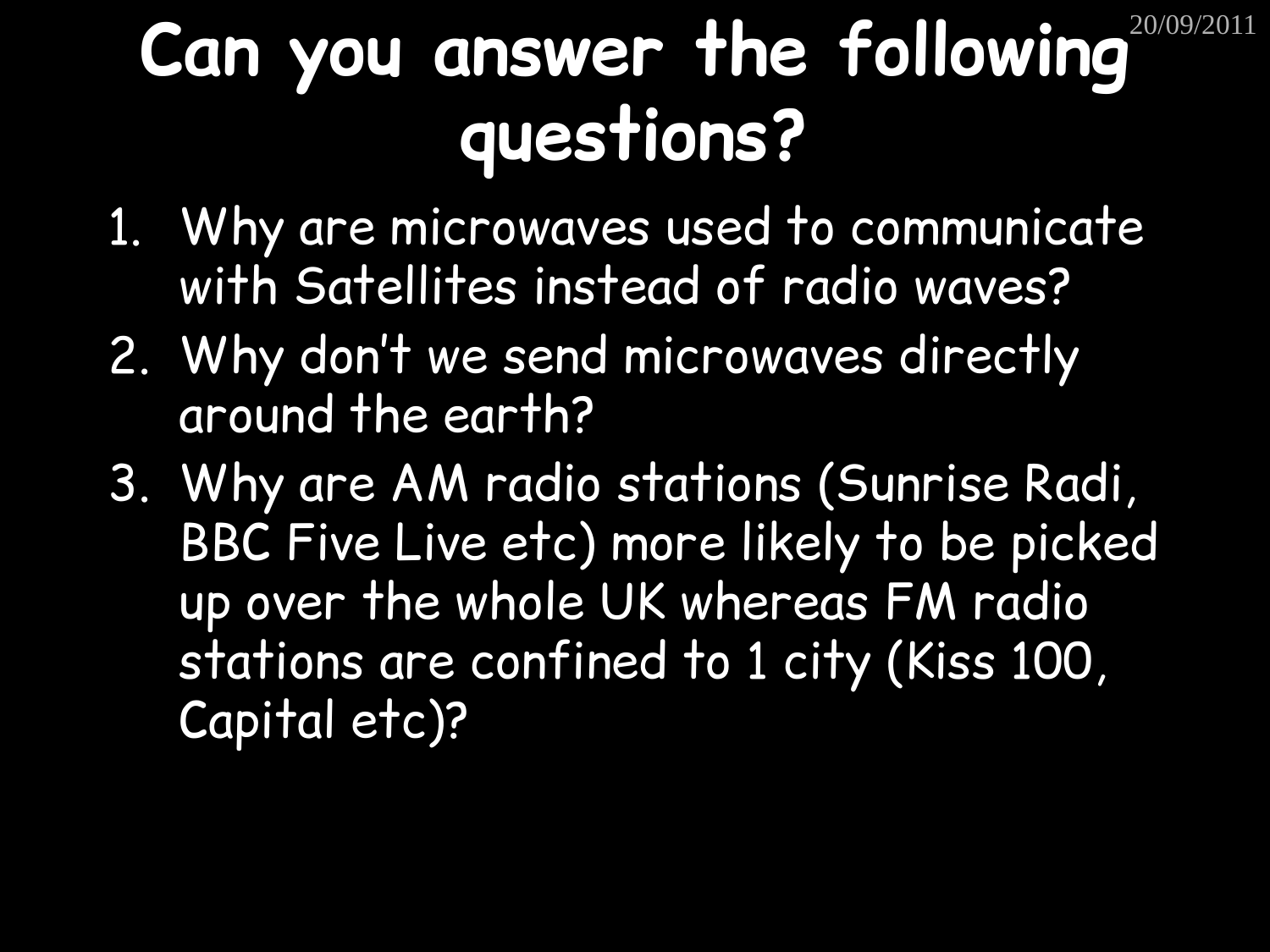

20/09/2011
# Can you answer the following questions?
Why are microwaves used to communicate with Satellites instead of radio waves?
Why don’t we send microwaves directly around the earth?
Why are AM radio stations (Sunrise Radi, BBC Five Live etc) more likely to be picked up over the whole UK whereas FM radio stations are confined to 1 city (Kiss 100, Capital etc)?